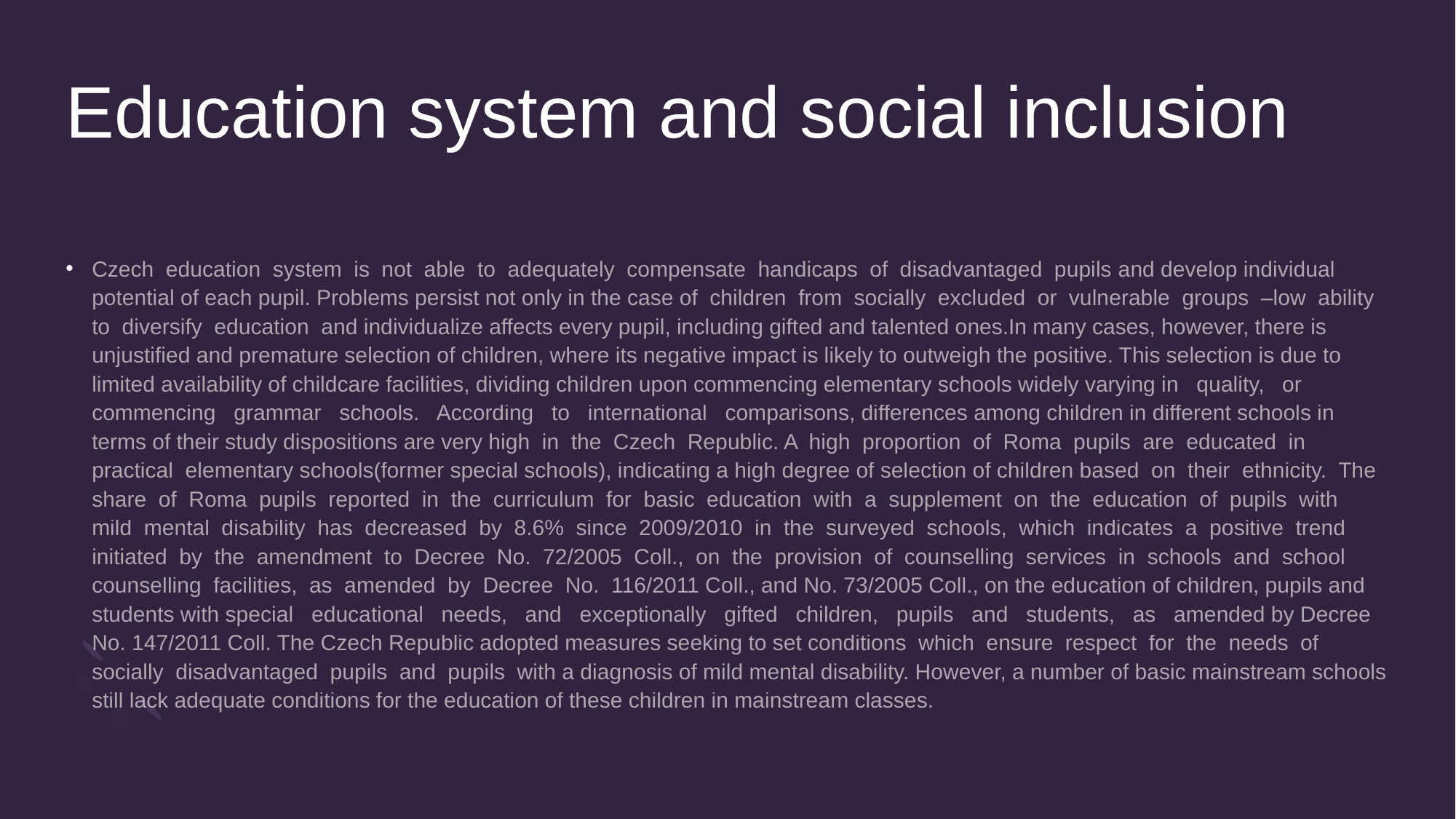

# Education system and social inclusion
Czech  education  system  is  not  able  to  adequately  compensate  handicaps  of  disadvantaged  pupils and develop individual potential of each pupil. Problems persist not only in the case of  children  from  socially  excluded  or  vulnerable  groups  –low  ability  to  diversify  education  and individualize affects every pupil, including gifted and talented ones.In many cases, however, there is unjustified and premature selection of children, where its negative impact is likely to outweigh the positive. This selection is due to limited availability of childcare facilities, dividing children upon commencing elementary schools widely varying in   quality,   or   commencing   grammar   schools.   According   to   international   comparisons, differences among children in different schools in terms of their study dispositions are very high  in  the  Czech  Republic. A  high  proportion  of  Roma  pupils  are  educated  in  practical  elementary schools(former special schools), indicating a high degree of selection of children based  on  their  ethnicity.  The share  of  Roma  pupils  reported  in  the  curriculum  for  basic  education  with  a  supplement  on  the  education  of  pupils  with  mild  mental  disability  has  decreased  by  8.6%  since  2009/2010  in  the  surveyed  schools,  which  indicates  a  positive  trend  initiated  by  the  amendment  to  Decree  No.  72/2005  Coll.,  on  the  provision  of  counselling  services  in  schools  and  school  counselling  facilities,  as  amended  by  Decree  No.  116/2011 Coll., and No. 73/2005 Coll., on the education of children, pupils and students with special   educational   needs,   and   exceptionally   gifted   children,   pupils   and   students,   as   amended by Decree No. 147/2011 Coll. The Czech Republic adopted measures seeking to set conditions  which  ensure  respect  for  the  needs  of  socially  disadvantaged  pupils  and  pupils  with a diagnosis of mild mental disability. However, a number of basic mainstream schools still lack adequate conditions for the education of these children in mainstream classes.